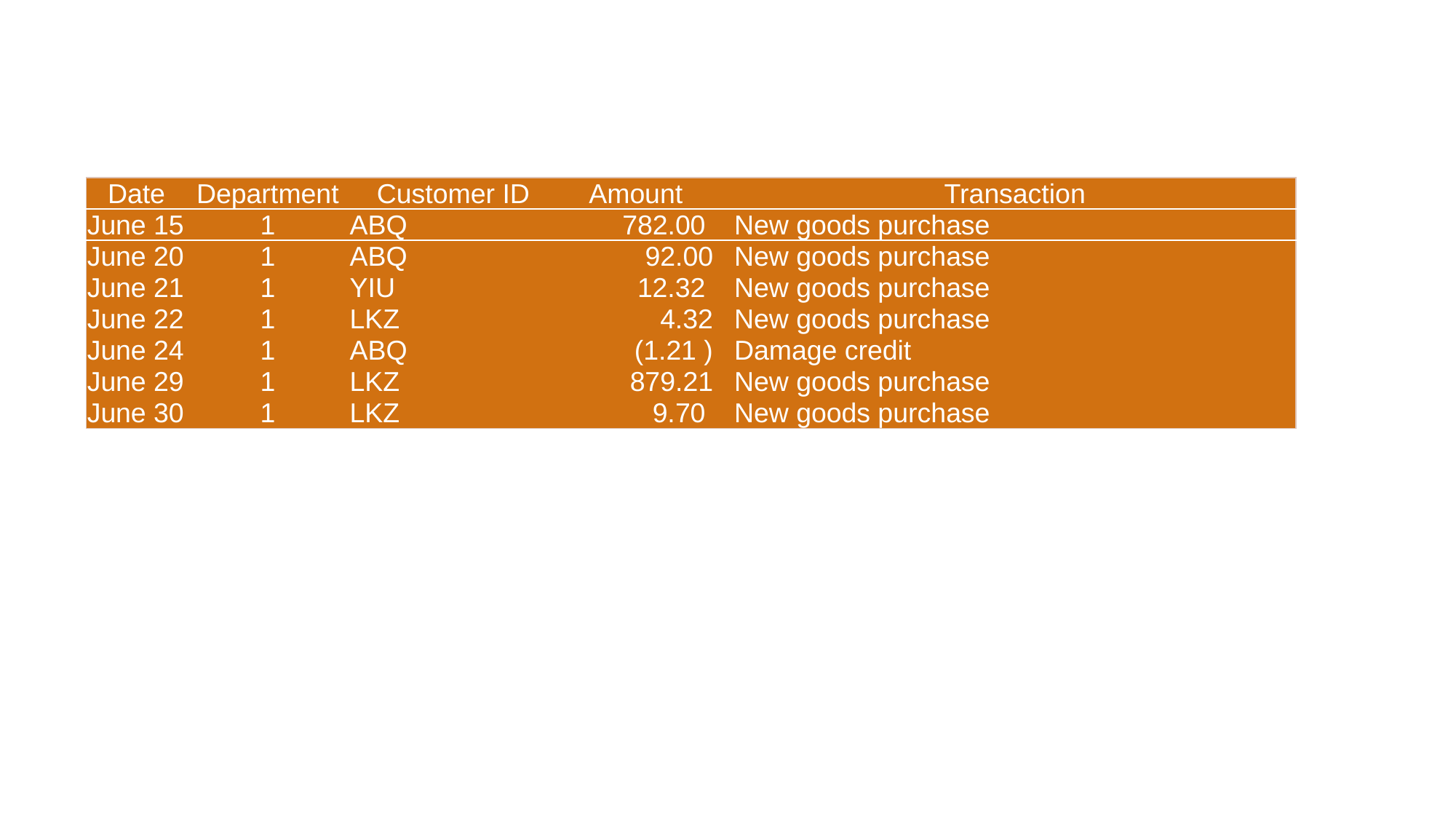

| Date | Department | Customer ID | Amount |  | Transaction |
| --- | --- | --- | --- | --- | --- |
| June 15 | 1 | ABQ | 782.00 |  | New goods purchase |
| June 20 | 1 | ABQ | 92.00 |  | New goods purchase |
| June 21 | 1 | YIU | 12.32 |  | New goods purchase |
| June 22 | 1 | LKZ | 4.32 |  | New goods purchase |
| June 24 | 1 | ABQ | (1.21 ) |  | Damage credit |
| June 29 | 1 | LKZ | 879.21 |  | New goods purchase |
| June 30 | 1 | LKZ | 9.70 |  | New goods purchase |